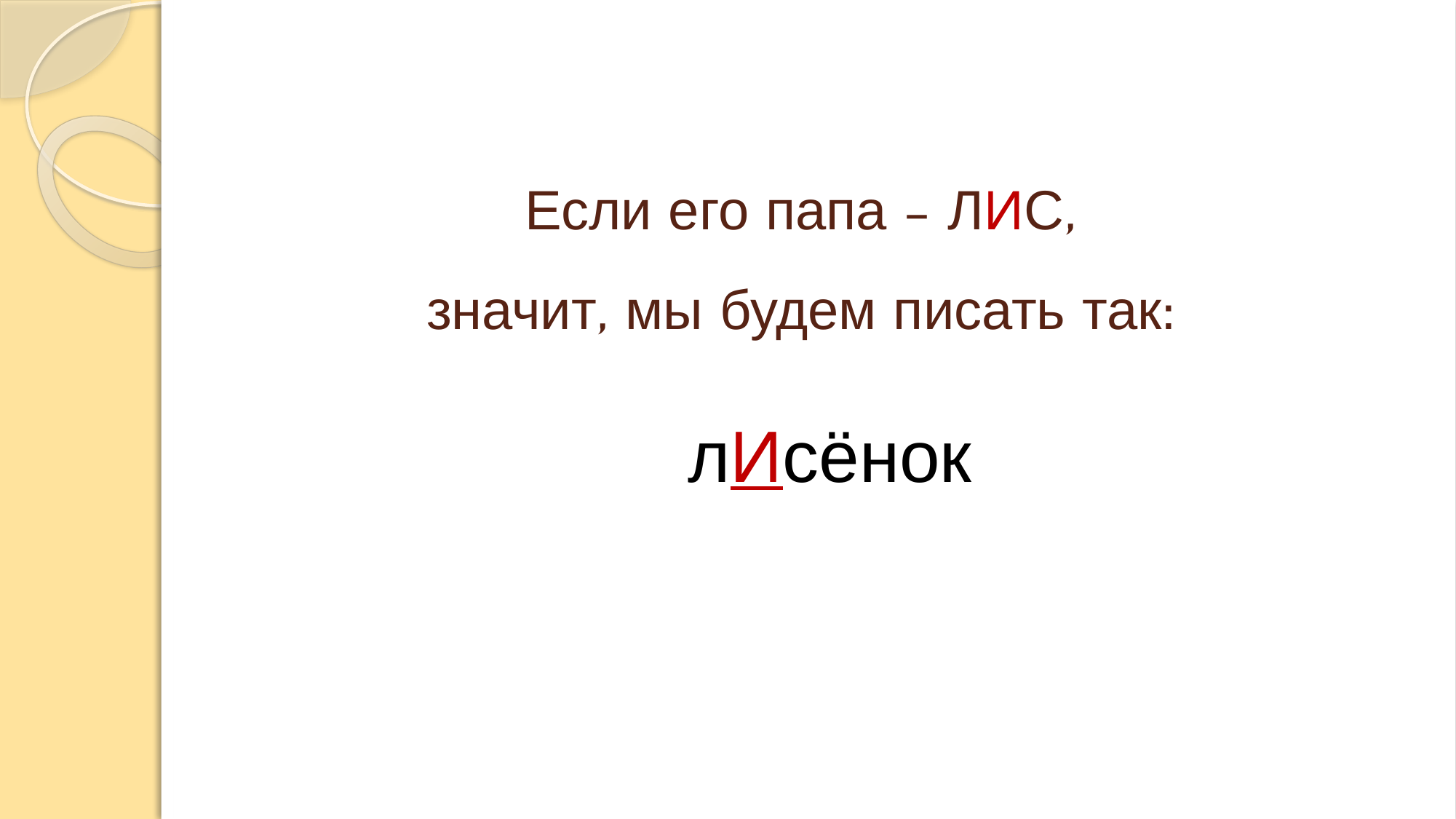

# Если его папа – ЛИС, значит, мы будем писать так:

лИсёнок